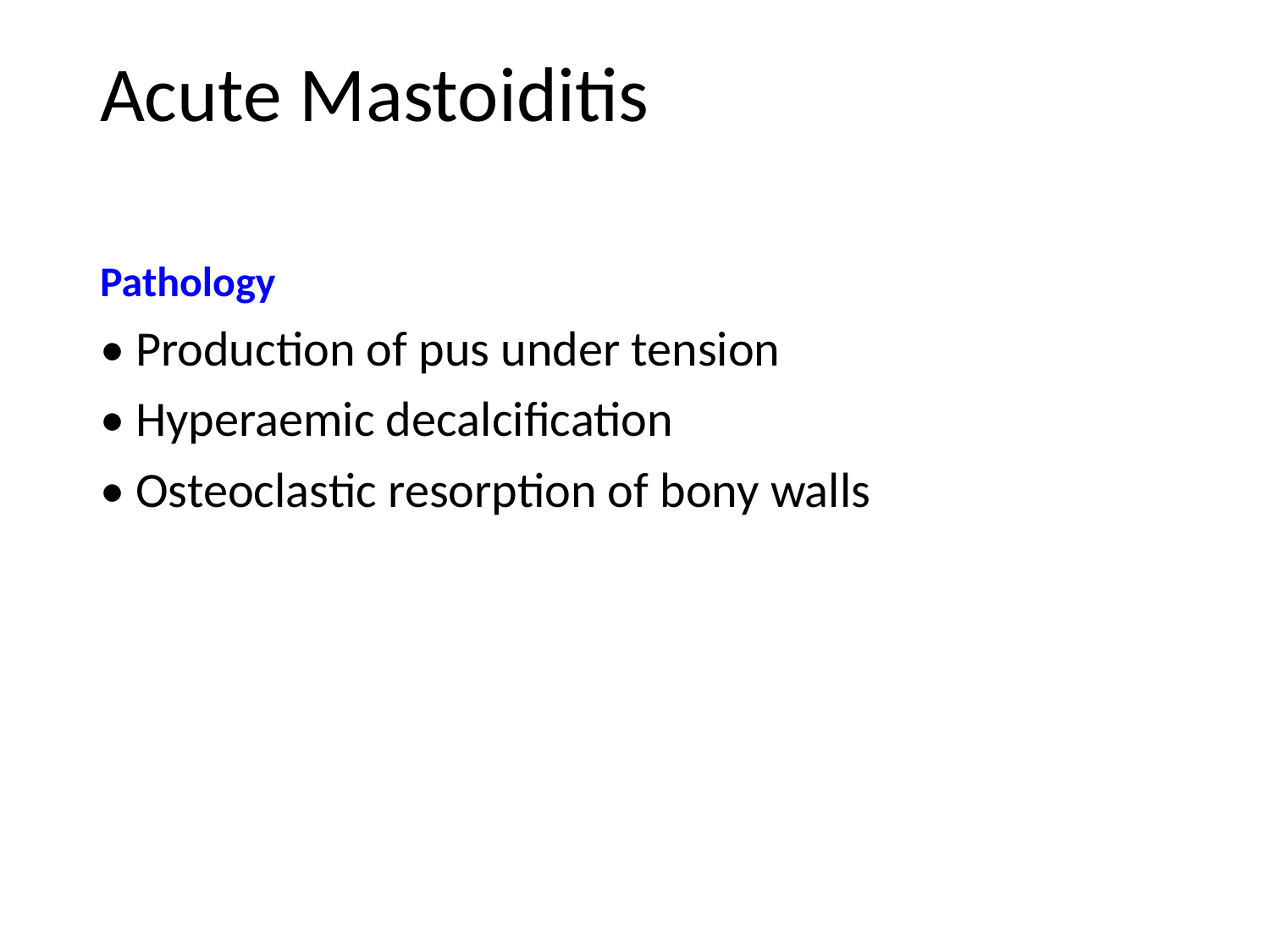

# Acute Mastoiditis
Pathology
• Production of pus under tension
• Hyperaemic decalcification
• Osteoclastic resorption of bony walls